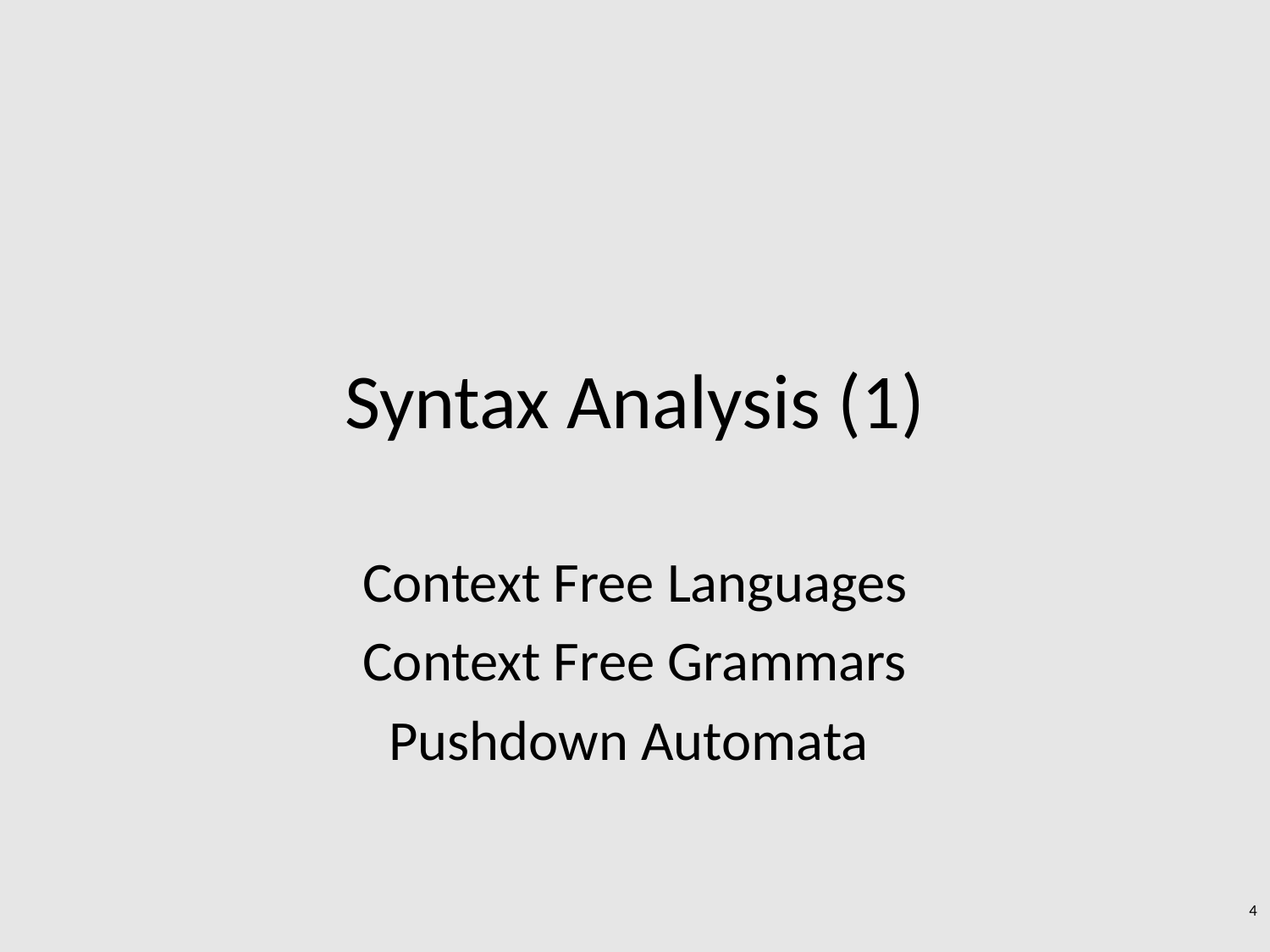

# Syntax Analysis (1)
Context Free Languages
Context Free Grammars
Pushdown Automata
4